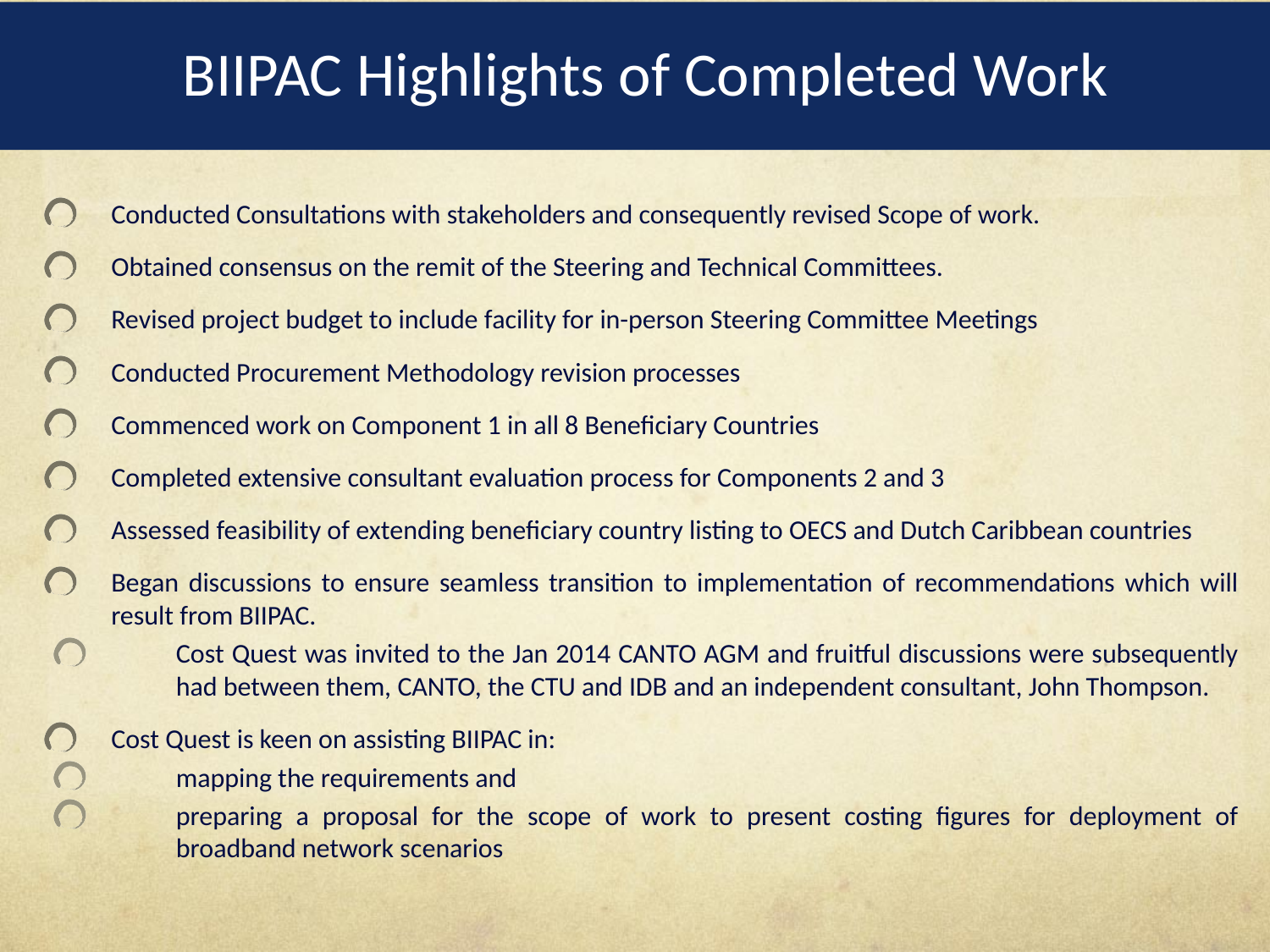

# BIIPAC Highlights of Completed Work

Conducted Consultations with stakeholders and consequently revised Scope of work.
Obtained consensus on the remit of the Steering and Technical Committees.
Revised project budget to include facility for in-person Steering Committee Meetings
Conducted Procurement Methodology revision processes
Commenced work on Component 1 in all 8 Beneficiary Countries
Completed extensive consultant evaluation process for Components 2 and 3
Assessed feasibility of extending beneficiary country listing to OECS and Dutch Caribbean countries
Began discussions to ensure seamless transition to implementation of recommendations which will result from BIIPAC.
Cost Quest was invited to the Jan 2014 CANTO AGM and fruitful discussions were subsequently had between them, CANTO, the CTU and IDB and an independent consultant, John Thompson.
Cost Quest is keen on assisting BIIPAC in:
mapping the requirements and
preparing a proposal for the scope of work to present costing figures for deployment of broadband network scenarios